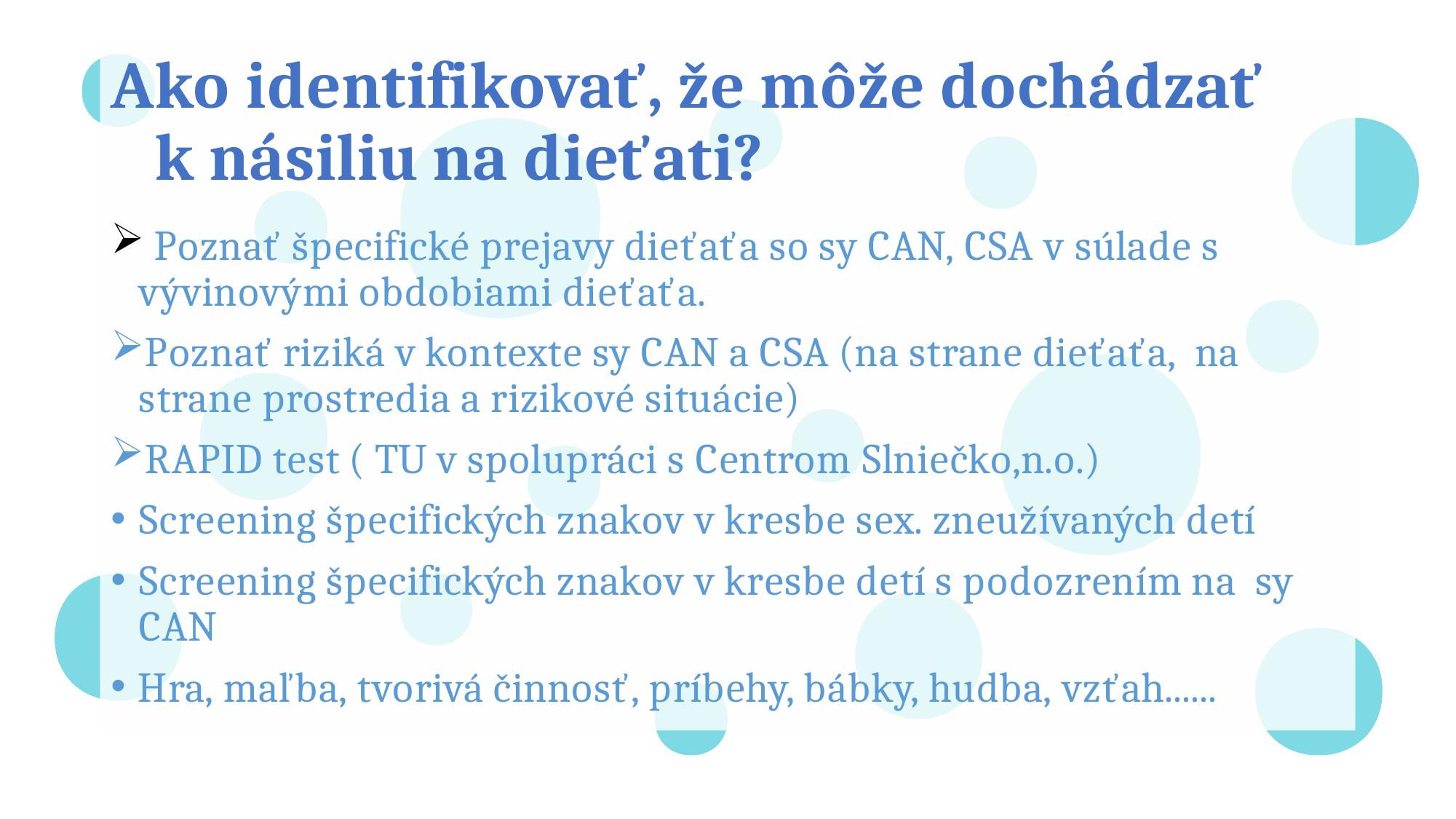

# Ako identifikovať, že môže dochádzať         k násiliu na dieťati?
 Poznať špecifické prejavy dieťaťa so sy CAN, CSA v súlade s vývinovými obdobiami dieťaťa.
Poznať riziká v kontexte sy CAN a CSA (na strane dieťaťa,  na strane prostredia a rizikové situácie)
RAPID test ( TU v spolupráci s Centrom Slniečko,n.o.)
Screening špecifických znakov v kresbe sex. zneužívaných detí
Screening špecifických znakov v kresbe detí s podozrením na  sy CAN
Hra, maľba, tvorivá činnosť, príbehy, bábky, hudba, vzťah......